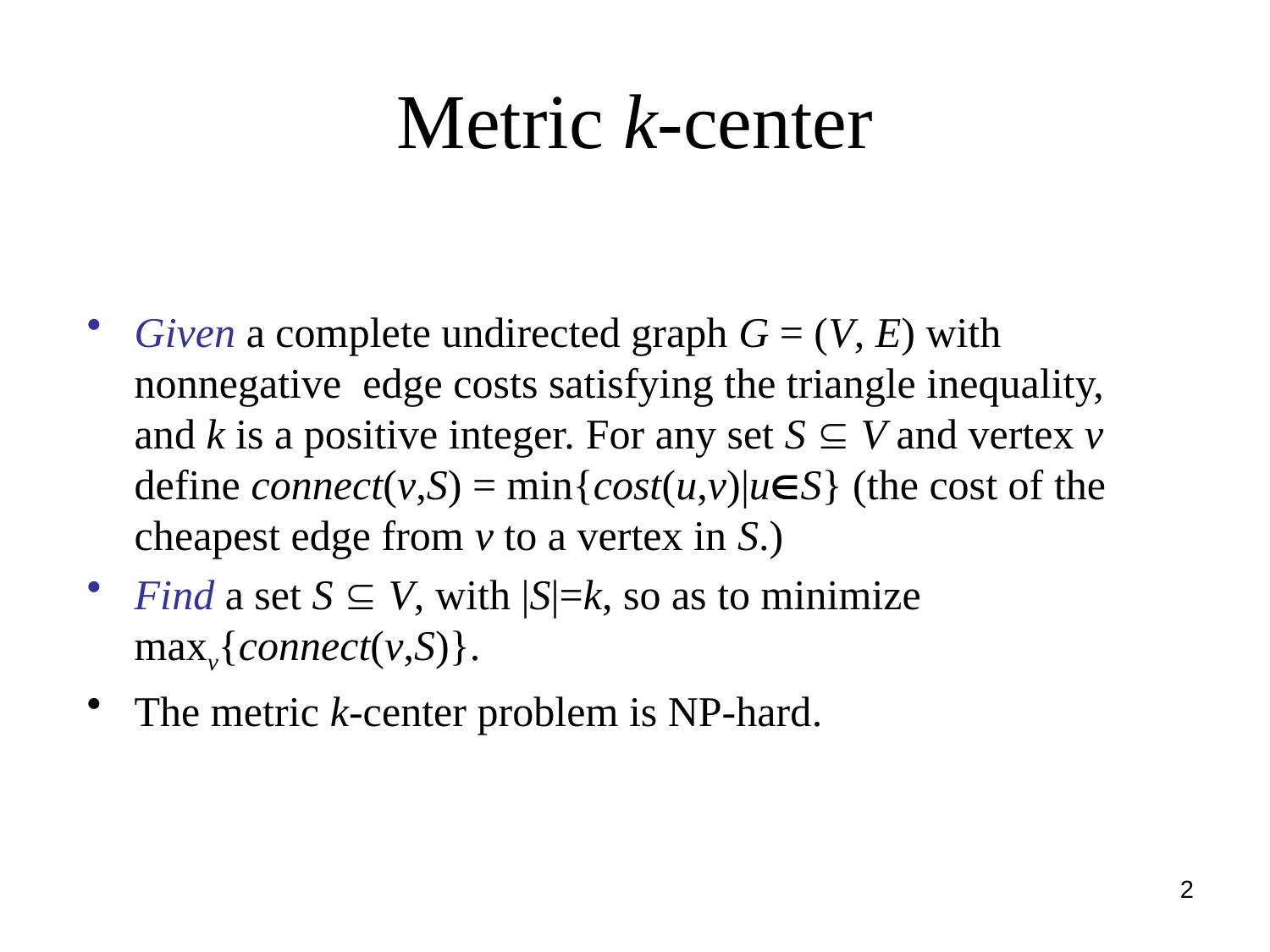

# Metric k-center

Given a complete undirected graph G = (V, E) with nonnegative  edge costs satisfying the triangle inequality,        and k is a positive integer. For any set S ⊆ V and vertex v define connect(v,S) = min{cost(u,v)|u∈S} (the cost of the cheapest edge from v to a vertex in S.)
Find a set S ⊆ V, with |S|=k, so as to minimize  maxv{connect(v,S)}.
The metric k-center problem is NP-hard.
2